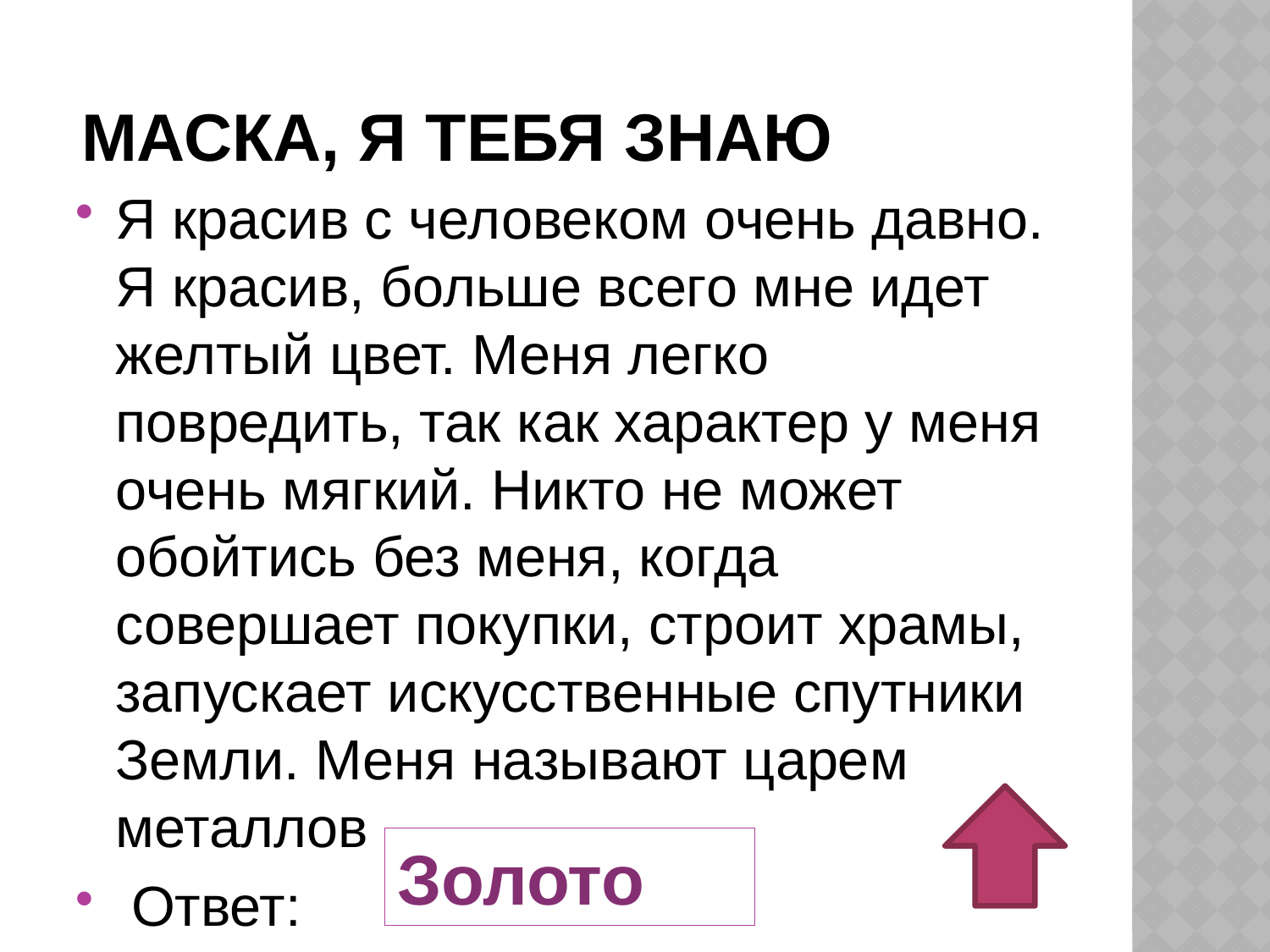

# Маска, я тебя знаю
Я красив с человеком очень давно. Я красив, больше всего мне идет желтый цвет. Меня легко повредить, так как характер у меня очень мягкий. Никто не может обойтись без меня, когда совершает покупки, строит храмы, запускает искусственные спутники Земли. Меня называют царем металлов
 Ответ:

Золото